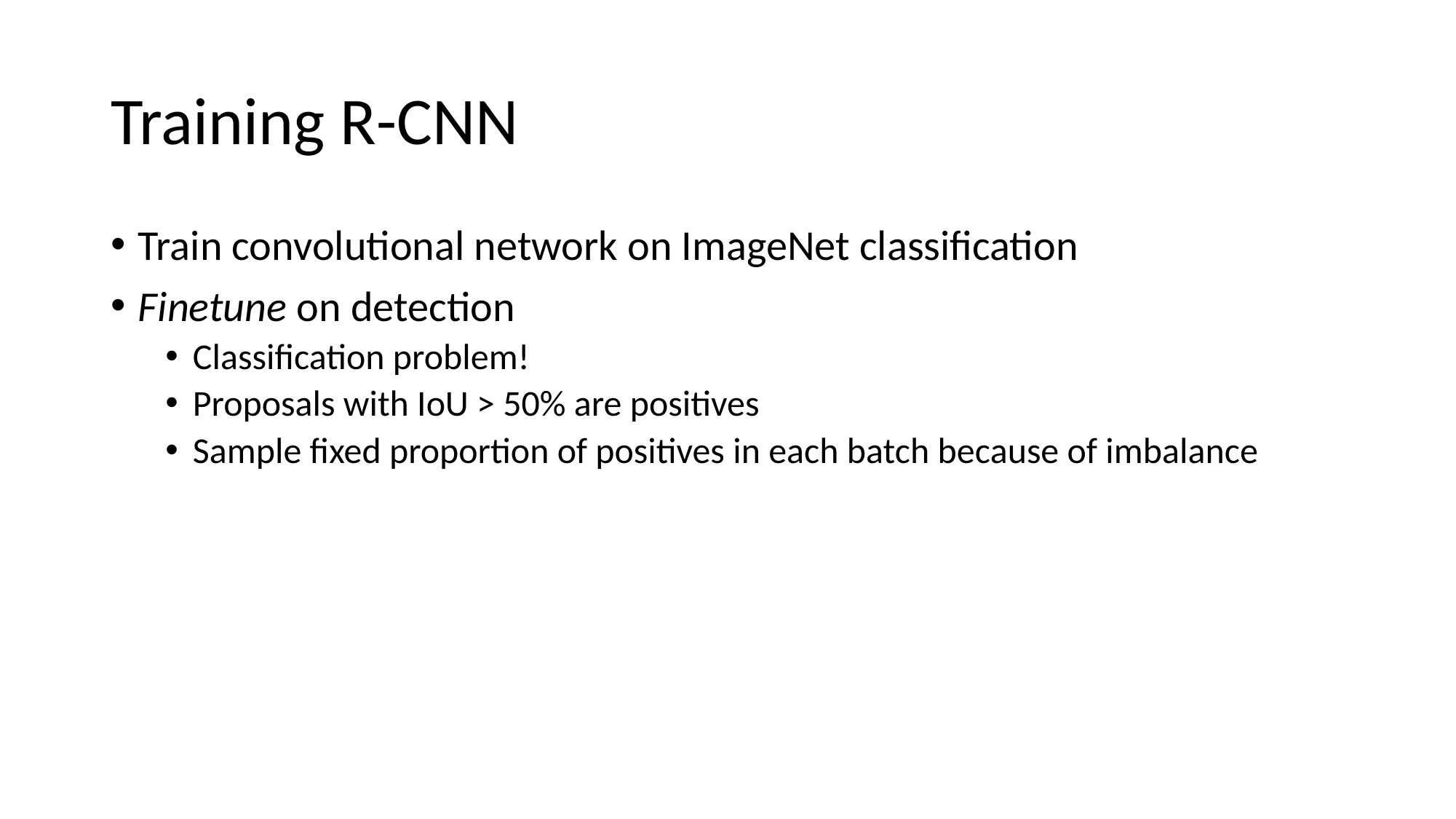

# Training R-CNN
Train convolutional network on ImageNet classification
Finetune on detection
Classification problem!
Proposals with IoU > 50% are positives
Sample fixed proportion of positives in each batch because of imbalance